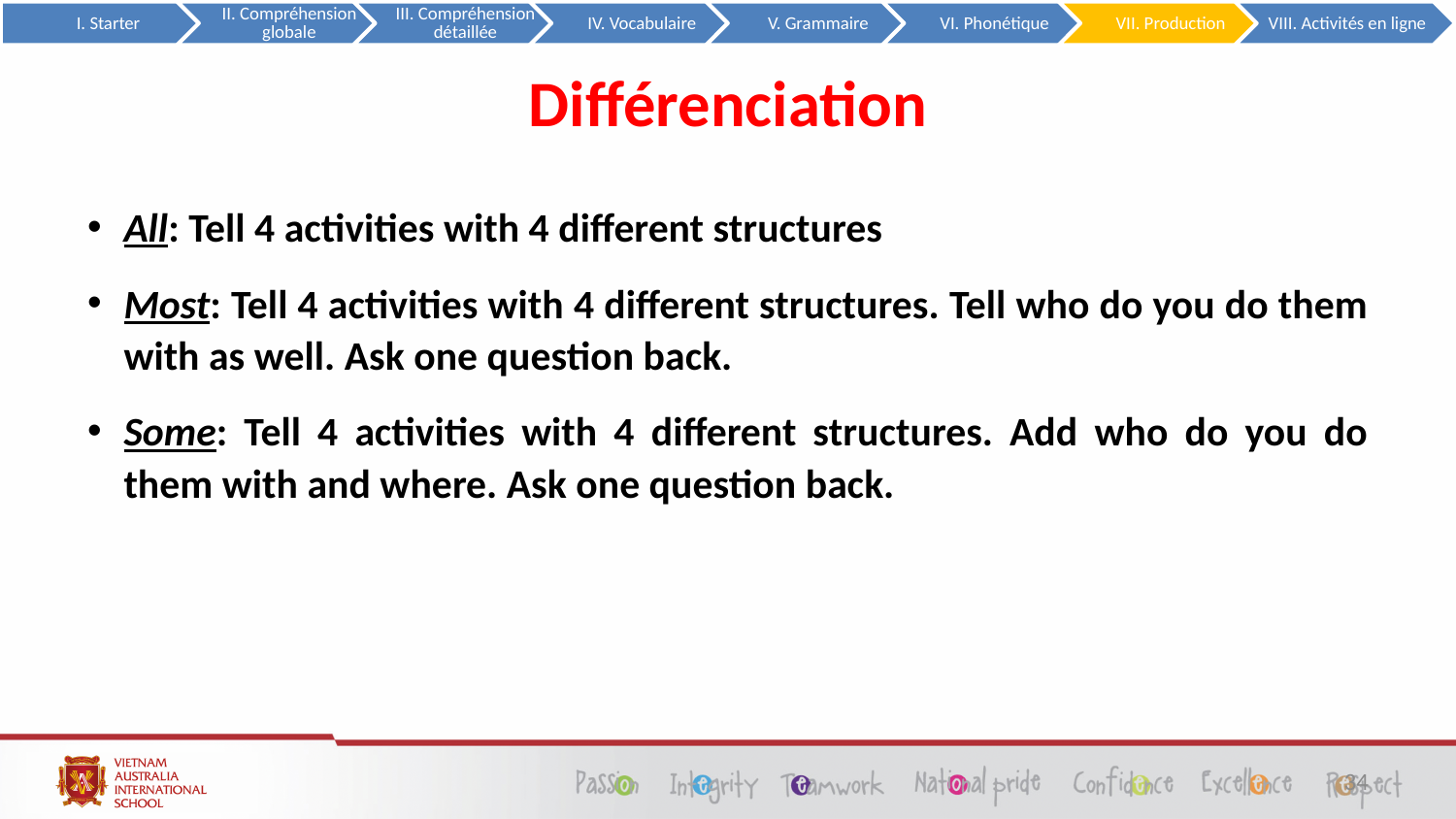

I. Starter
II. Compréhension globale
III. Compréhension détaillée
IV. Vocabulaire
V. Grammaire
VI. Phonétique
VII. Production
VIII. Activités en ligne
# Différenciation
All: Tell 4 activities with 4 different structures
Most: Tell 4 activities with 4 different structures. Tell who do you do them with as well. Ask one question back.
Some: Tell 4 activities with 4 different structures. Add who do you do them with and where. Ask one question back.

34